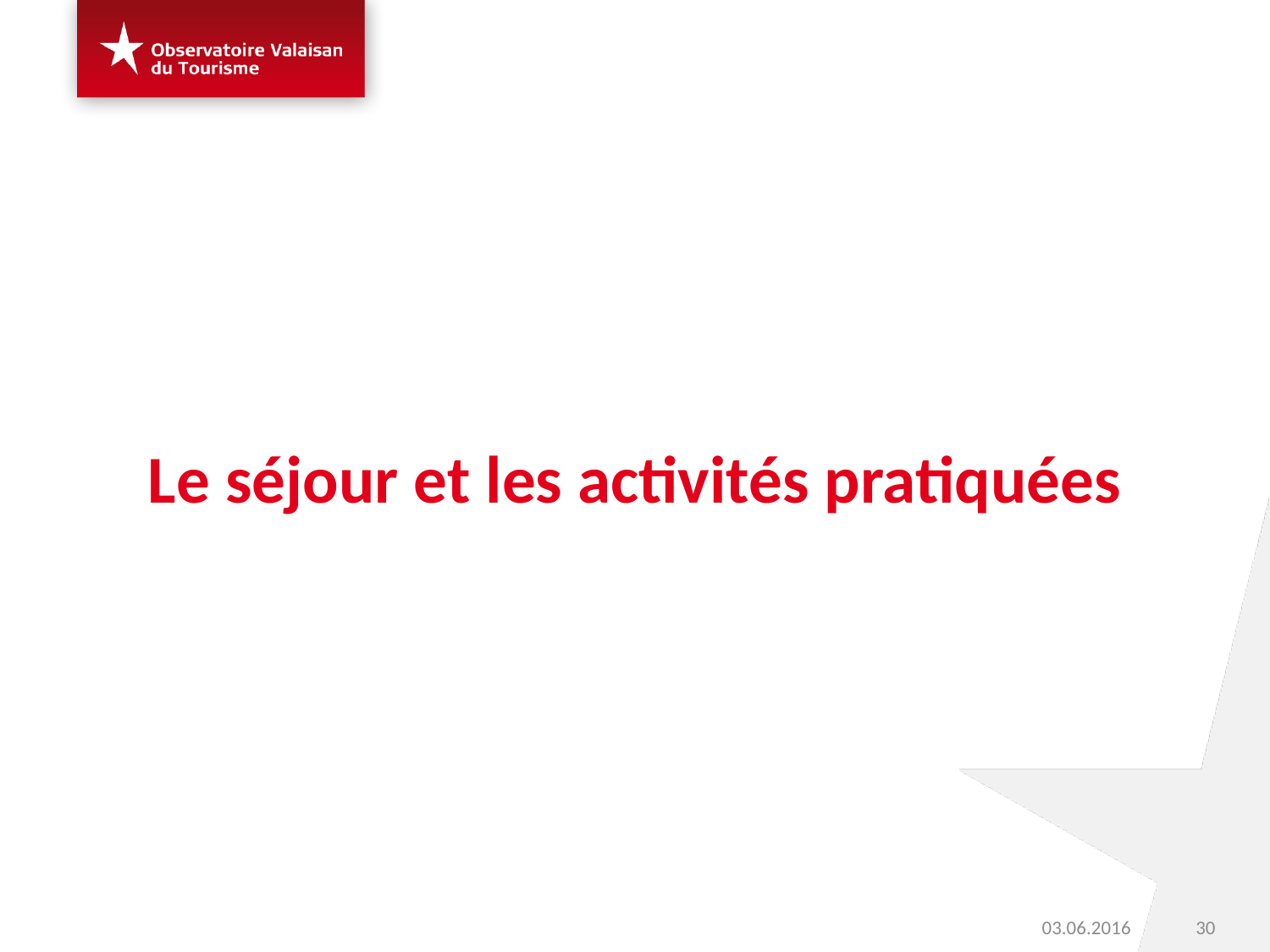

# Le séjour et les activités pratiquées
30
03.06.2016